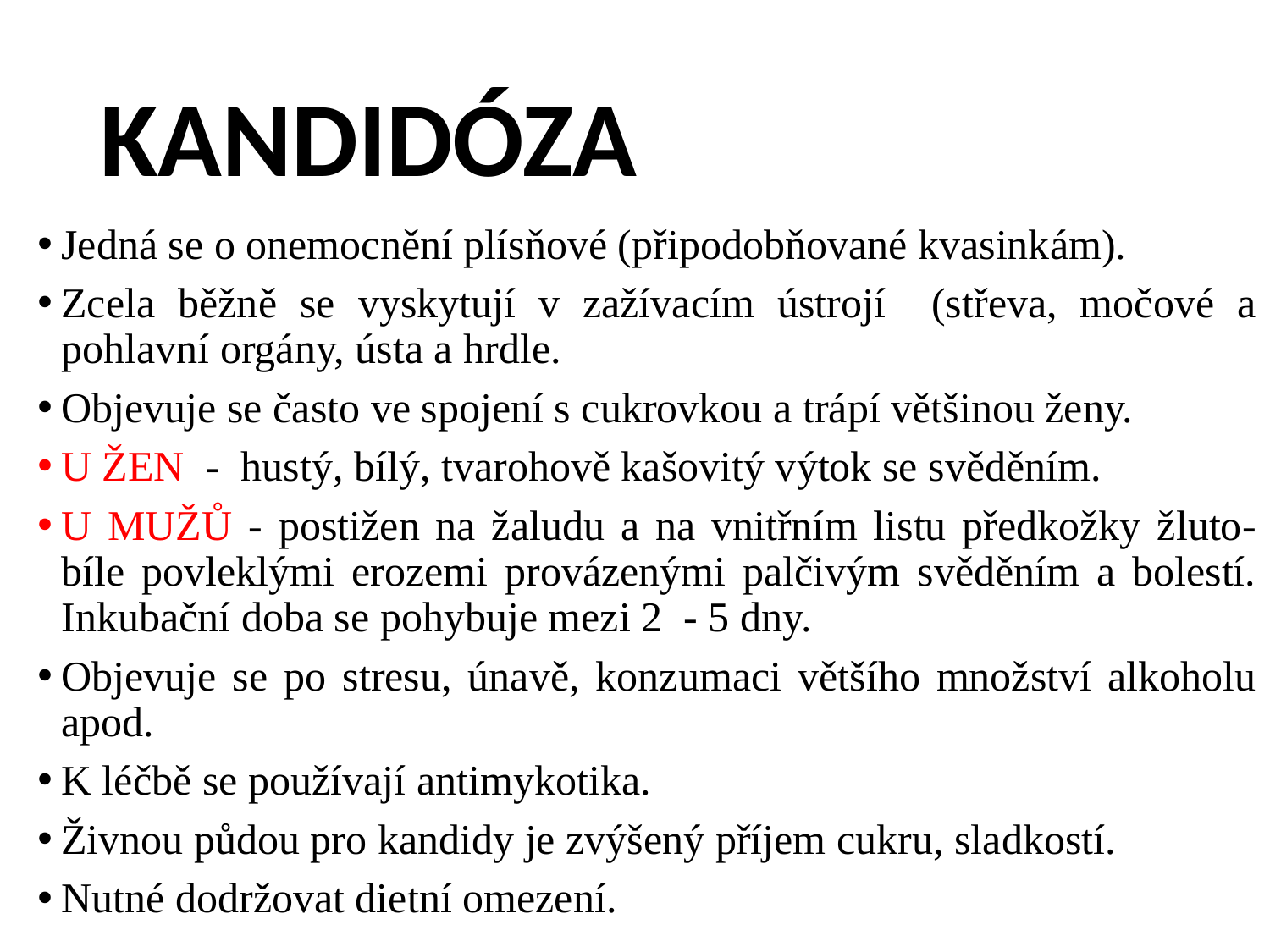

# KANDIDÓZA
Jedná se o onemocnění plísňové (připodobňované kvasinkám).
Zcela běžně se vyskytují v zažívacím ústrojí  (střeva, močové a pohlavní orgány, ústa a hrdle.
Objevuje se často ve spojení s cukrovkou a trápí většinou ženy.
U ŽEN  -  hustý, bílý, tvarohově kašovitý výtok se svěděním.
U MUŽŮ - postižen na žaludu a na vnitřním listu předkožky žluto-bíle povleklými erozemi provázenými palčivým svěděním a bolestí. Inkubační doba se pohybuje mezi 2  - 5 dny.
Objevuje se po stresu, únavě, konzumaci většího množství alkoholu apod.
K léčbě se používají antimykotika.
Živnou půdou pro kandidy je zvýšený příjem cukru, sladkostí.
Nutné dodržovat dietní omezení.